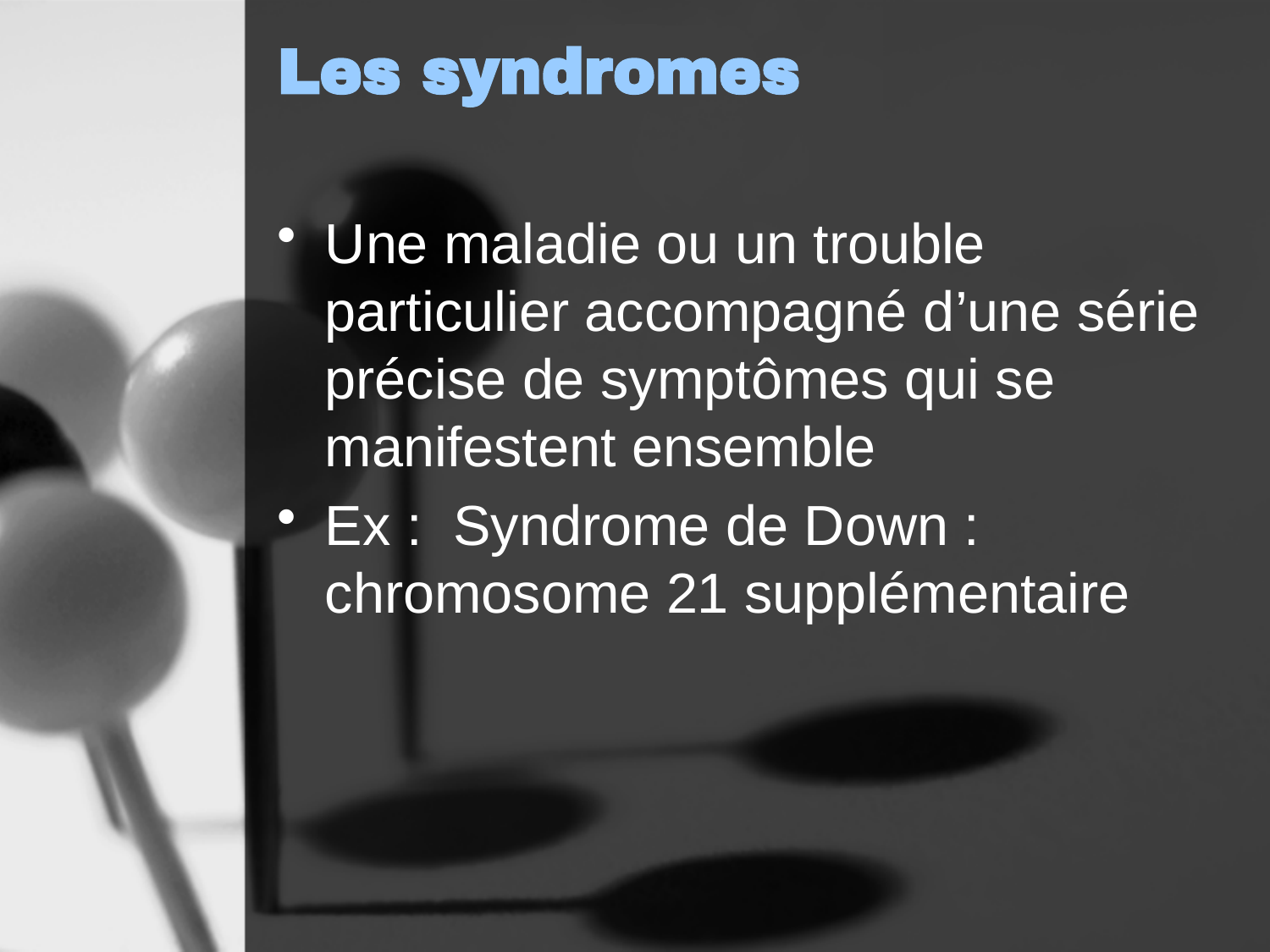

# Les syndromes
Une maladie ou un trouble particulier accompagné d’une série précise de symptômes qui se manifestent ensemble
Ex :  Syndrome de Down :  chromosome 21 supplémentaire